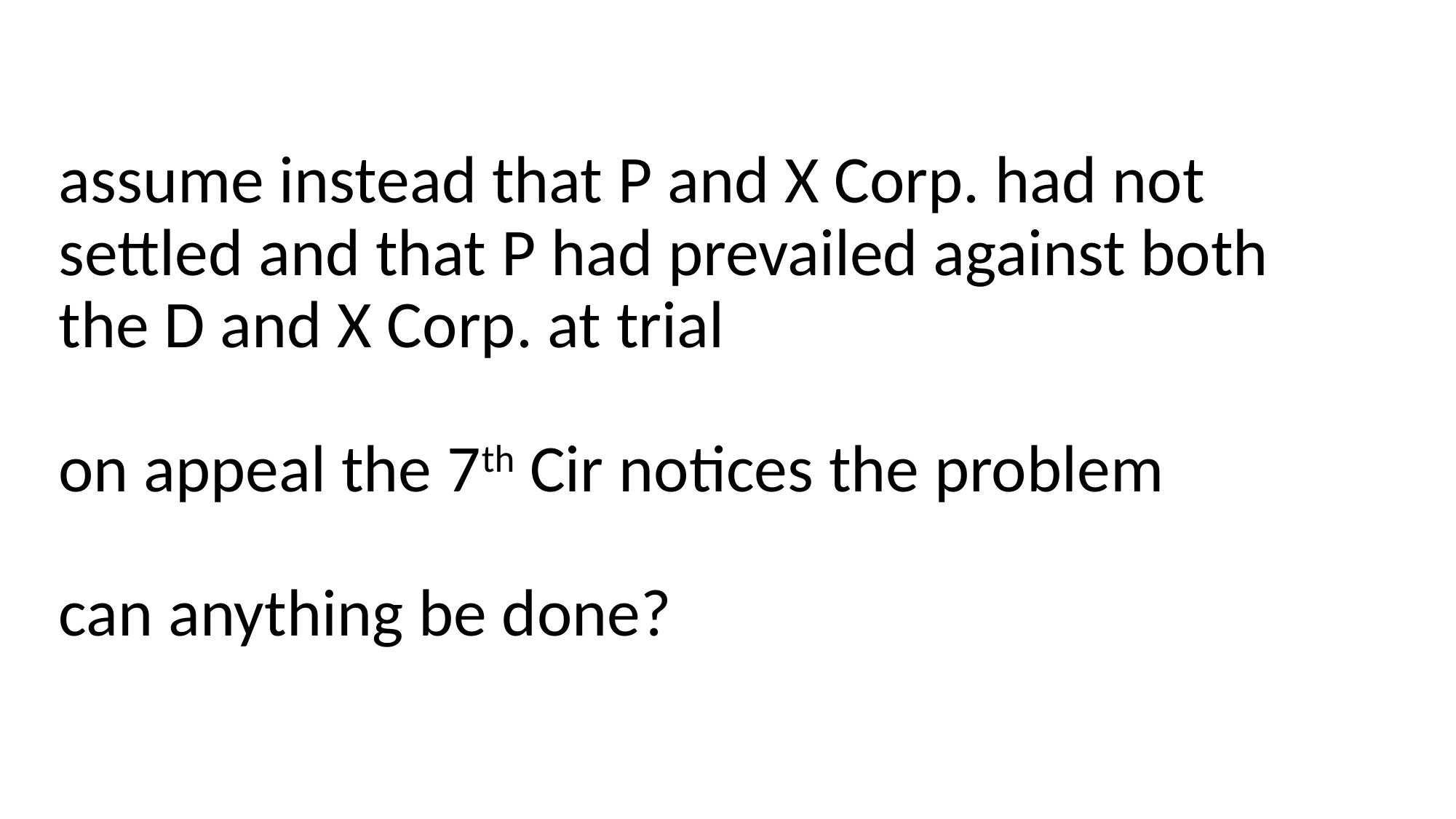

# assume instead that P and X Corp. had not settled and that P had prevailed against both the D and X Corp. at trial on appeal the 7th Cir notices the problem can anything be done?